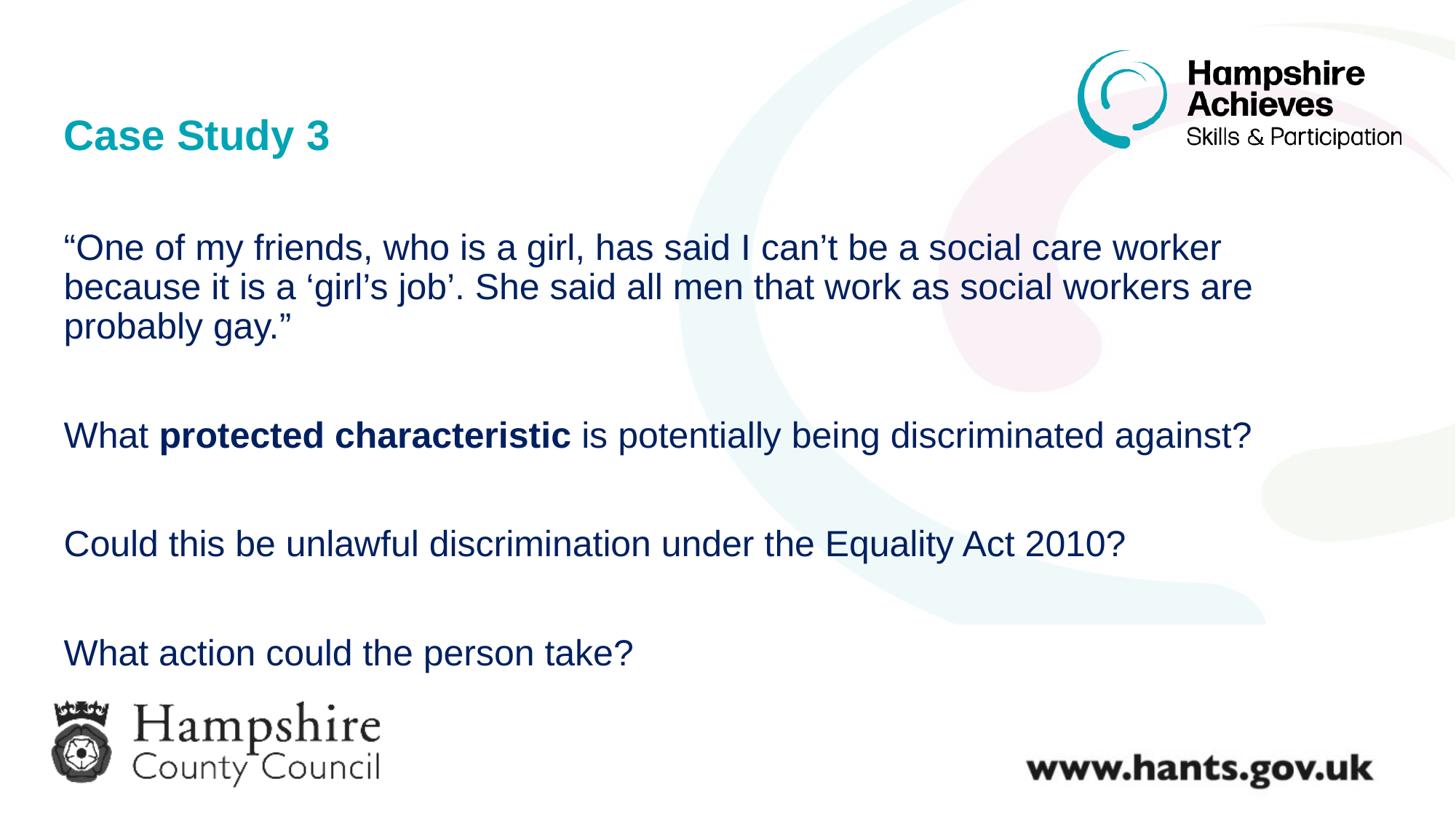

Case Study 3

“One of my friends, who is a girl, has said I can’t be a social care worker because it is a ‘girl’s job’. She said all men that work as social workers are probably gay.”

What protected characteristic is potentially being discriminated against?

Could this be unlawful discrimination under the Equality Act 2010?

What action could the person take?